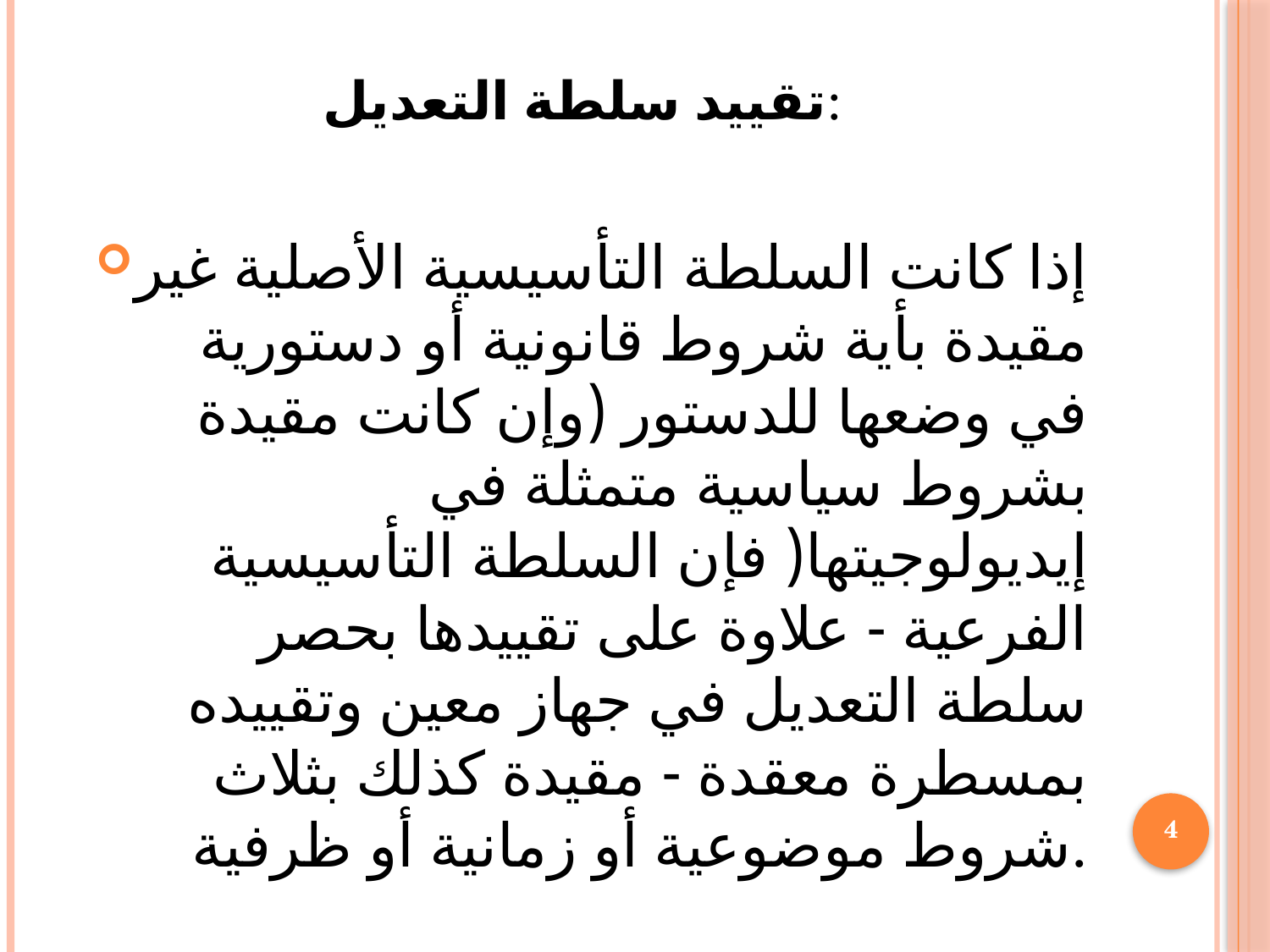

# تقييد سلطة التعديل:
إذا كانت السلطة التأسيسية الأصلية غير مقيدة بأية شروط قانونية أو دستورية في وضعها للدستور (وإن كانت مقيدة بشروط سياسية متمثلة في إيديولوجيتها( فإن السلطة التأسيسية الفرعية - علاوة على تقييدها بحصر سلطة التعديل في جهاز معين وتقييده بمسطرة معقدة - مقيدة كذلك بثلاث شروط موضوعية أو زمانية أو ظرفية.
4